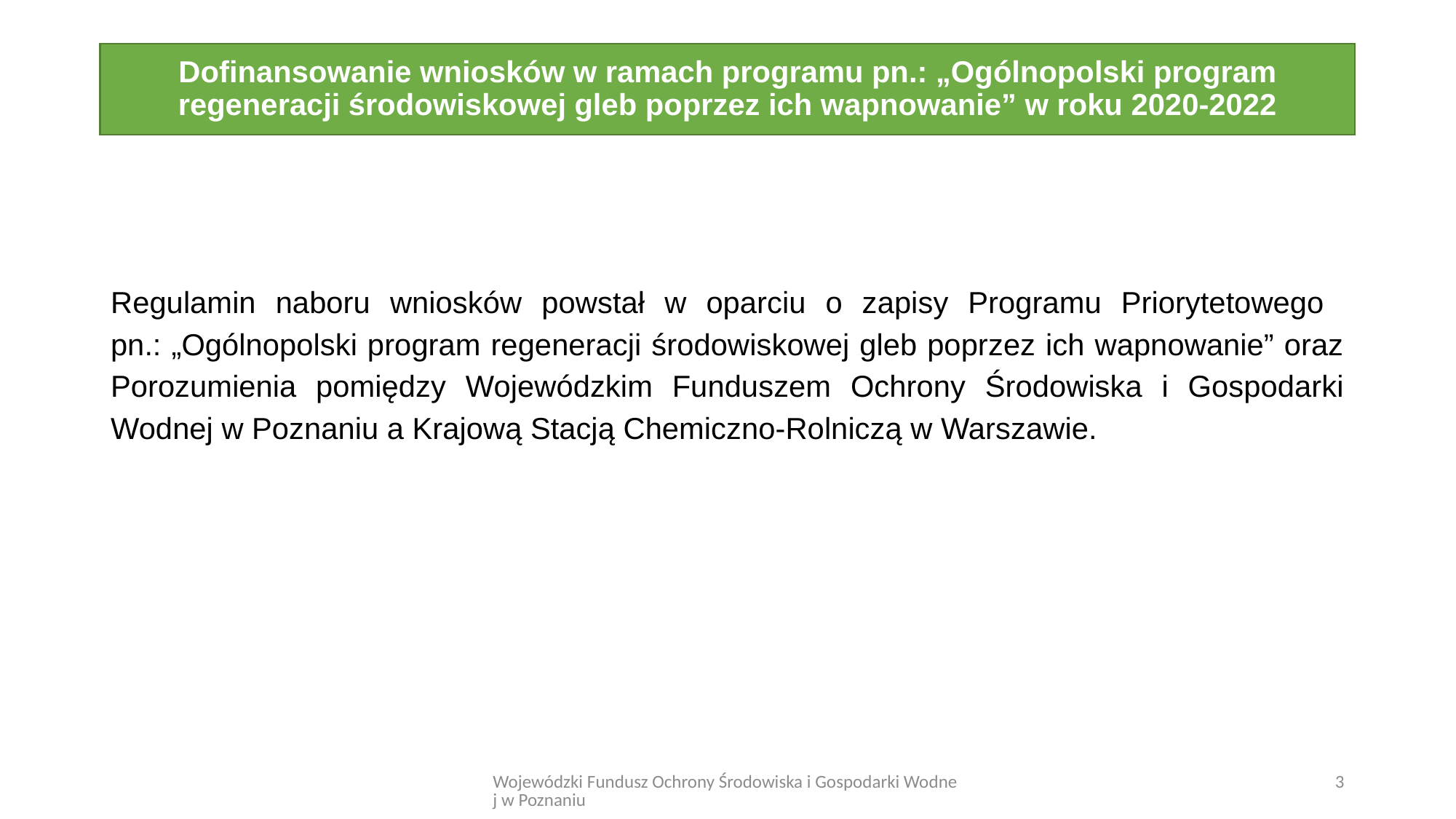

# Dofinansowanie wniosków w ramach programu pn.: „Ogólnopolski program regeneracji środowiskowej gleb poprzez ich wapnowanie” w roku 2020-2022

Regulamin naboru wniosków powstał w oparciu o zapisy Programu Priorytetowego
pn.: „Ogólnopolski program regeneracji środowiskowej gleb poprzez ich wapnowanie” oraz Porozumienia pomiędzy Wojewódzkim Funduszem Ochrony Środowiska i Gospodarki Wodnej w Poznaniu a Krajową Stacją Chemiczno-Rolniczą w Warszawie.

Wojewódzki Fundusz Ochrony Środowiska i Gospodarki Wodnej w Poznaniu
3